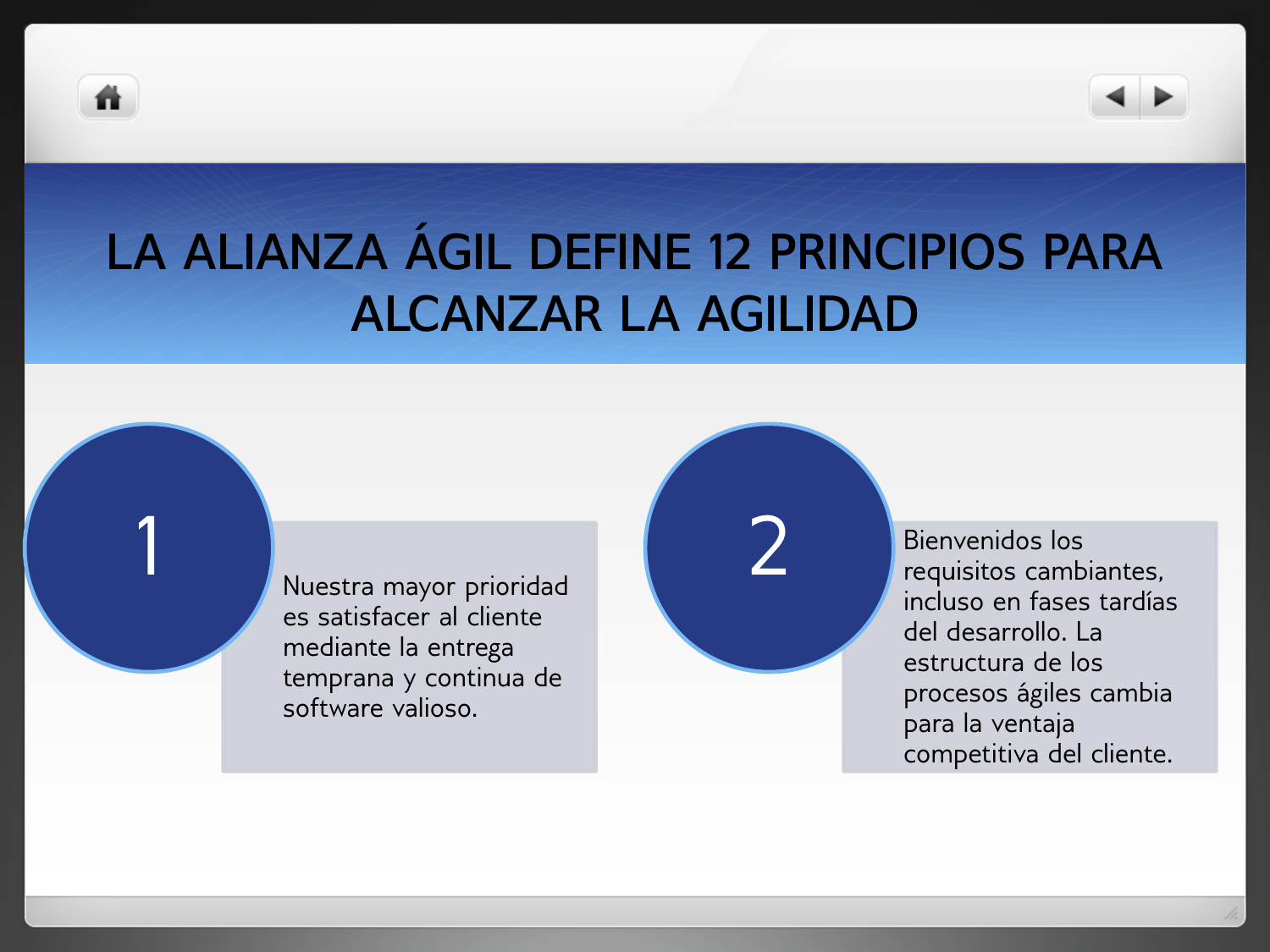

# LA ALIANZA ÁGIL DEFINE 12 PRINCIPIOS PARA ALCANZAR LA AGILIDAD
Nuestra mayor prioridad es satisfacer al cliente mediante la entrega temprana y continua de software valioso.
1
Bienvenidos los requisitos cambiantes, incluso en fases tardías del desarrollo. La estructura de los procesos ágiles cambia para la ventaja competitiva del cliente.
2